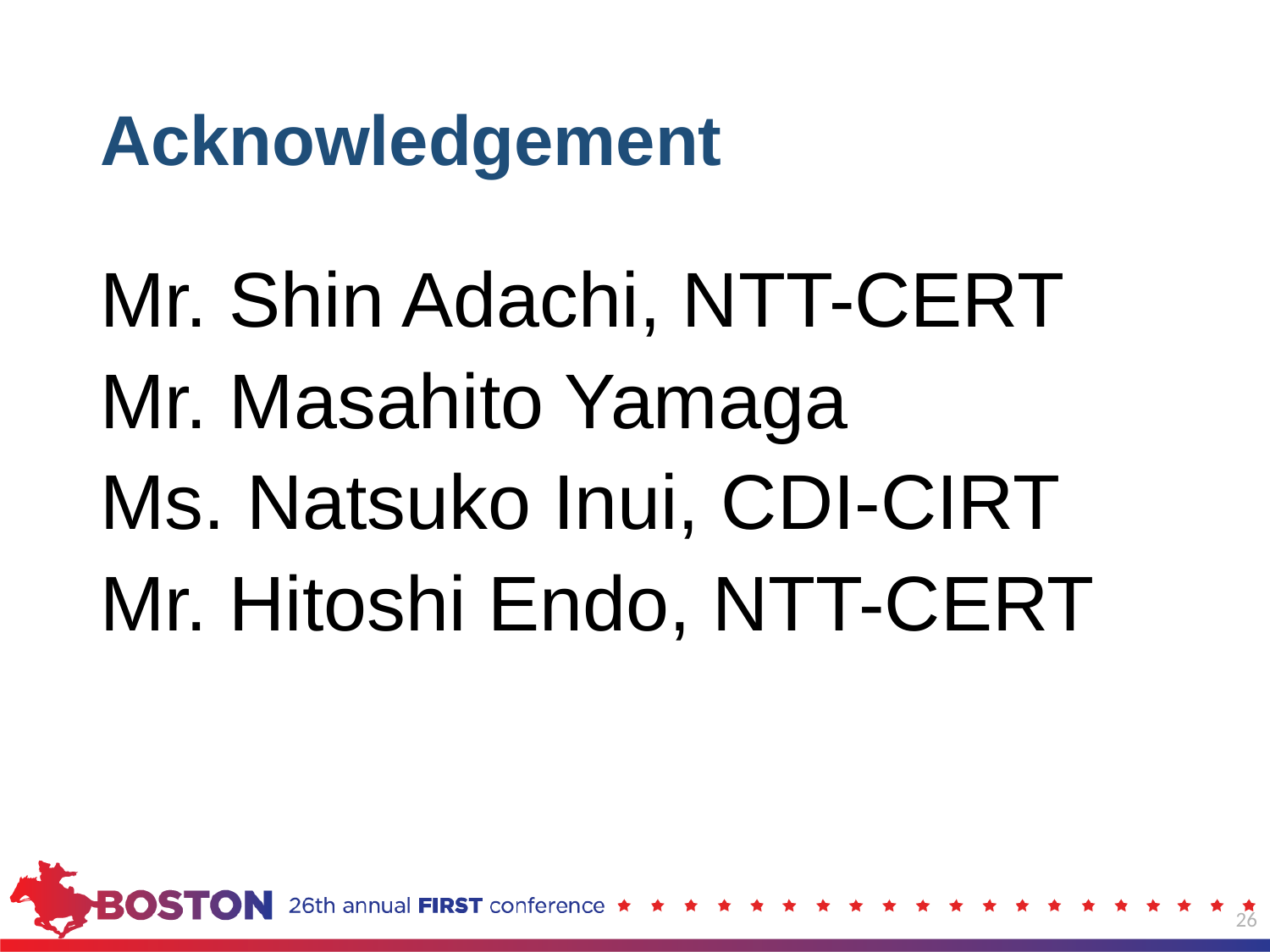

# Acknowledgement
Mr. Shin Adachi, NTT-CERT
Mr. Masahito Yamaga
Ms. Natsuko Inui, CDI-CIRT
Mr. Hitoshi Endo, NTT-CERT

26